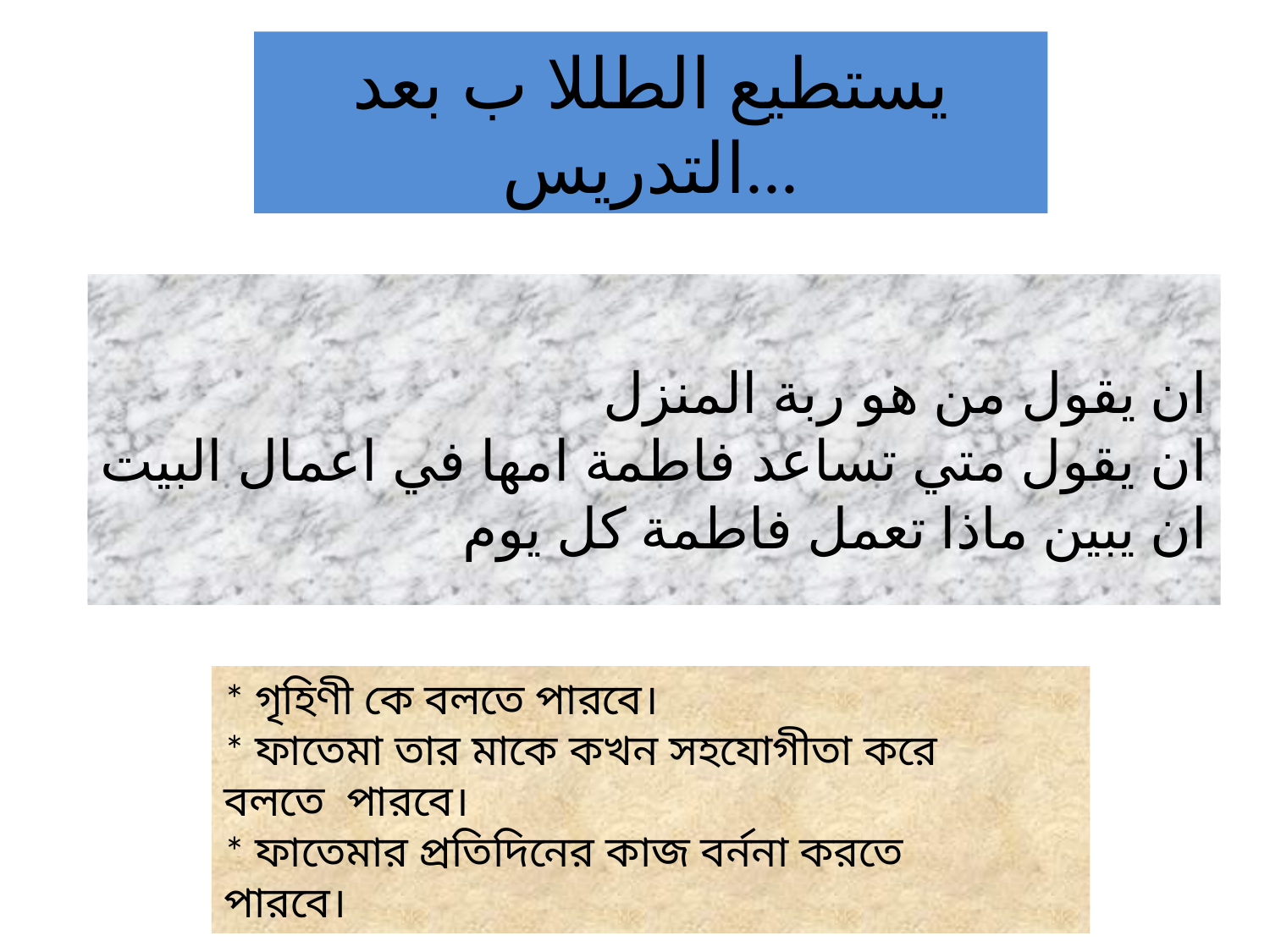

يستطيع الطللا ب بعد التدريس...

ان يقول من هو ربة المنزل
ان يقول متي تساعد فاطمة امها في اعمال البيت
ان يبين ماذا تعمل فاطمة كل يوم

* গৃহিণী কে বলতে পারবে।
* ফাতেমা তার মাকে কখন সহযোগীতা করে    বলতে  পারবে।
* ফাতেমার প্রতিদিনের কাজ বর্ননা করতে      পারবে।